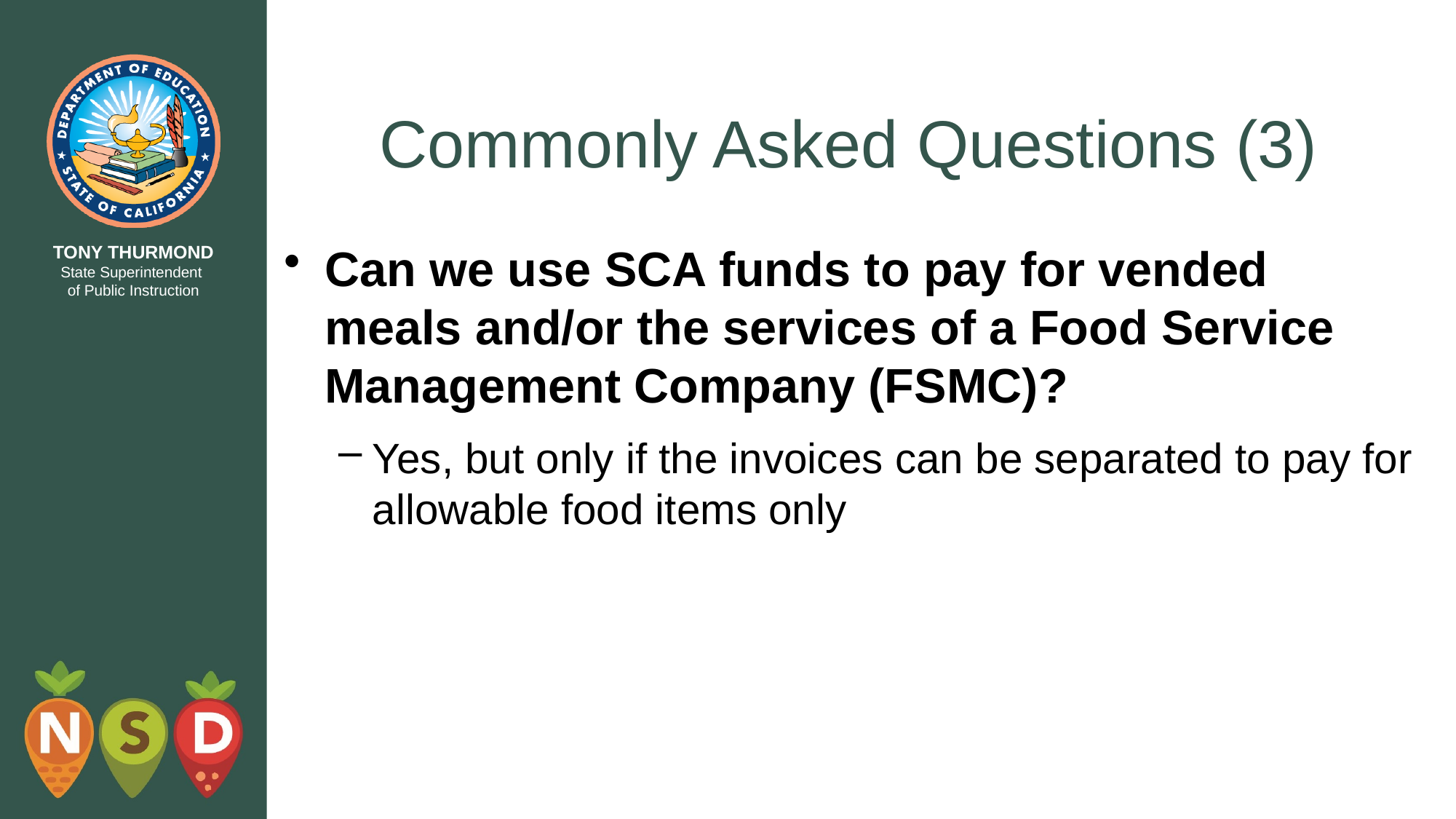

# Commonly Asked Questions (3)
Can we use SCA funds to pay for vended meals and/or the services of a Food Service Management Company (FSMC)?
Yes, but only if the invoices can be separated to pay for allowable food items only